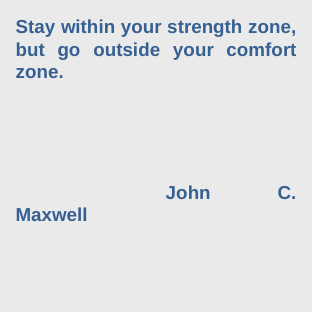

Stay within your strength zone, but go outside your comfort zone.

				John C. Maxwell